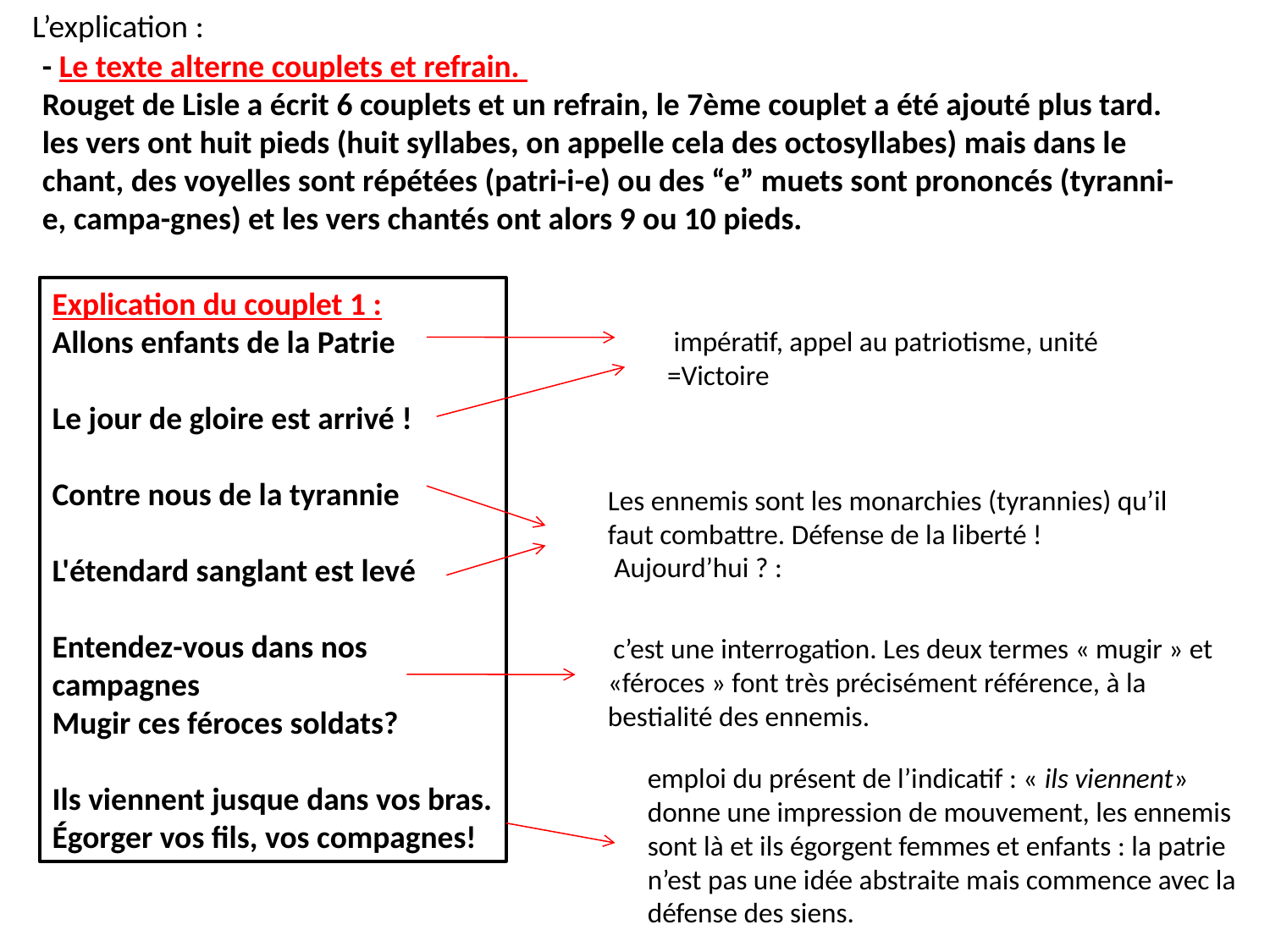

L’explication :
- Le texte alterne couplets et refrain.
Rouget de Lisle a écrit 6 couplets et un refrain, le 7ème couplet a été ajouté plus tard. les vers ont huit pieds (huit syllabes, on appelle cela des octosyllabes) mais dans le chant, des voyelles sont répétées (patri-i-e) ou des “e” muets sont prononcés (tyranni-e, campa-gnes) et les vers chantés ont alors 9 ou 10 pieds.

Explication du couplet 1 :
Allons enfants de la Patrie

Le jour de gloire est arrivé !

Contre nous de la tyrannie

L'étendard sanglant est levé

Entendez-vous dans nos campagnes
Mugir ces féroces soldats?

Ils viennent jusque dans vos bras.
Égorger vos fils, vos compagnes!
 impératif, appel au patriotisme, unité =Victoire
Les ennemis sont les monarchies (tyrannies) qu’il faut combattre. Défense de la liberté !
 Aujourd’hui ? :
 c’est une interrogation. Les deux termes « mugir » et «féroces » font très précisément référence, à la bestialité des ennemis.
emploi du présent de l’indicatif : « ils viennent» donne une impression de mouvement, les ennemis sont là et ils égorgent femmes et enfants : la patrie n’est pas une idée abstraite mais commence avec la défense des siens.